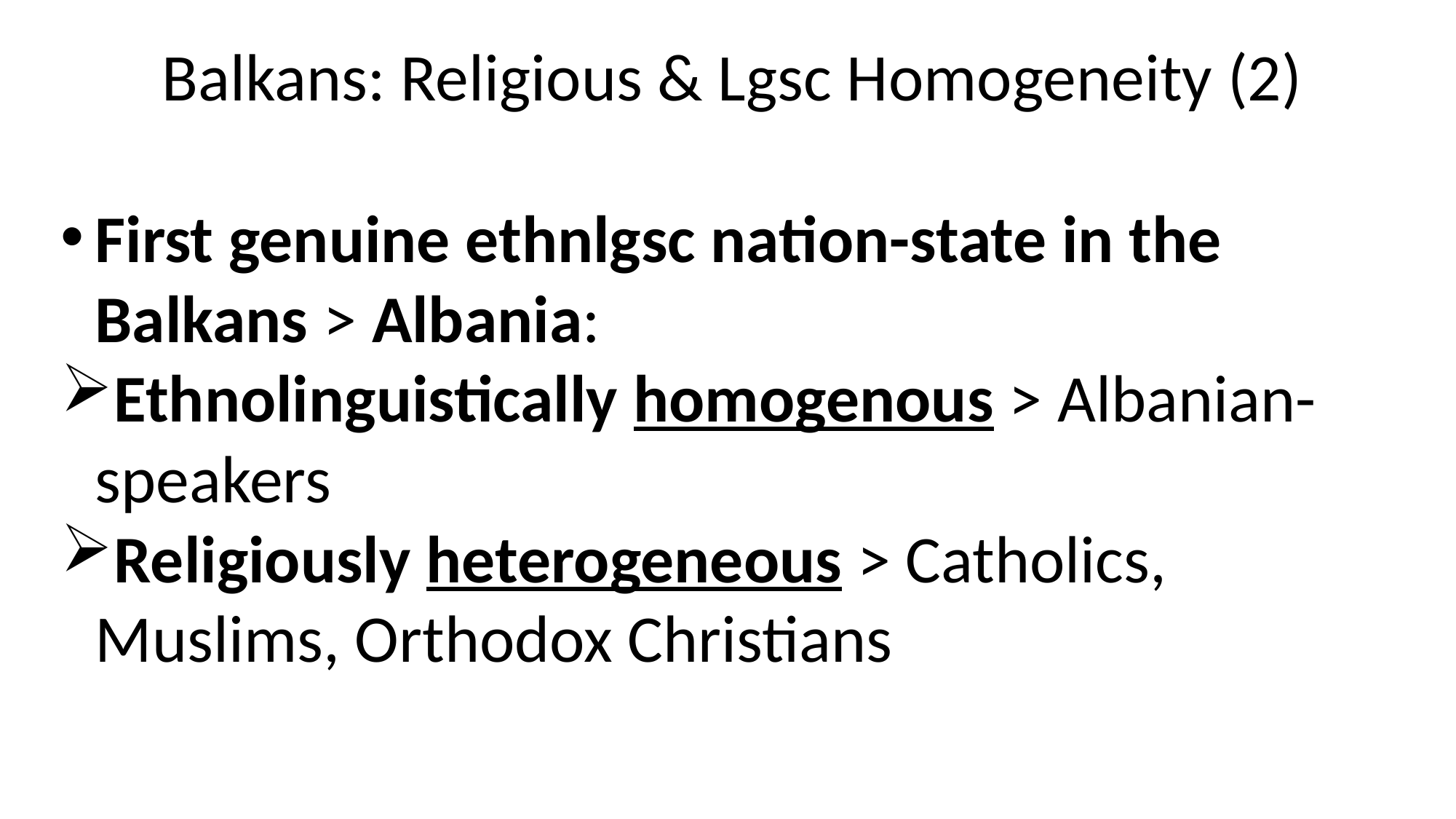

# Balkans: Religious & Lgsc Homogeneity (2)
First genuine ethnlgsc nation-state in the Balkans > Albania:
Ethnolinguistically homogenous > Albanian-speakers
Religiously heterogeneous > Catholics, Muslims, Orthodox Christians